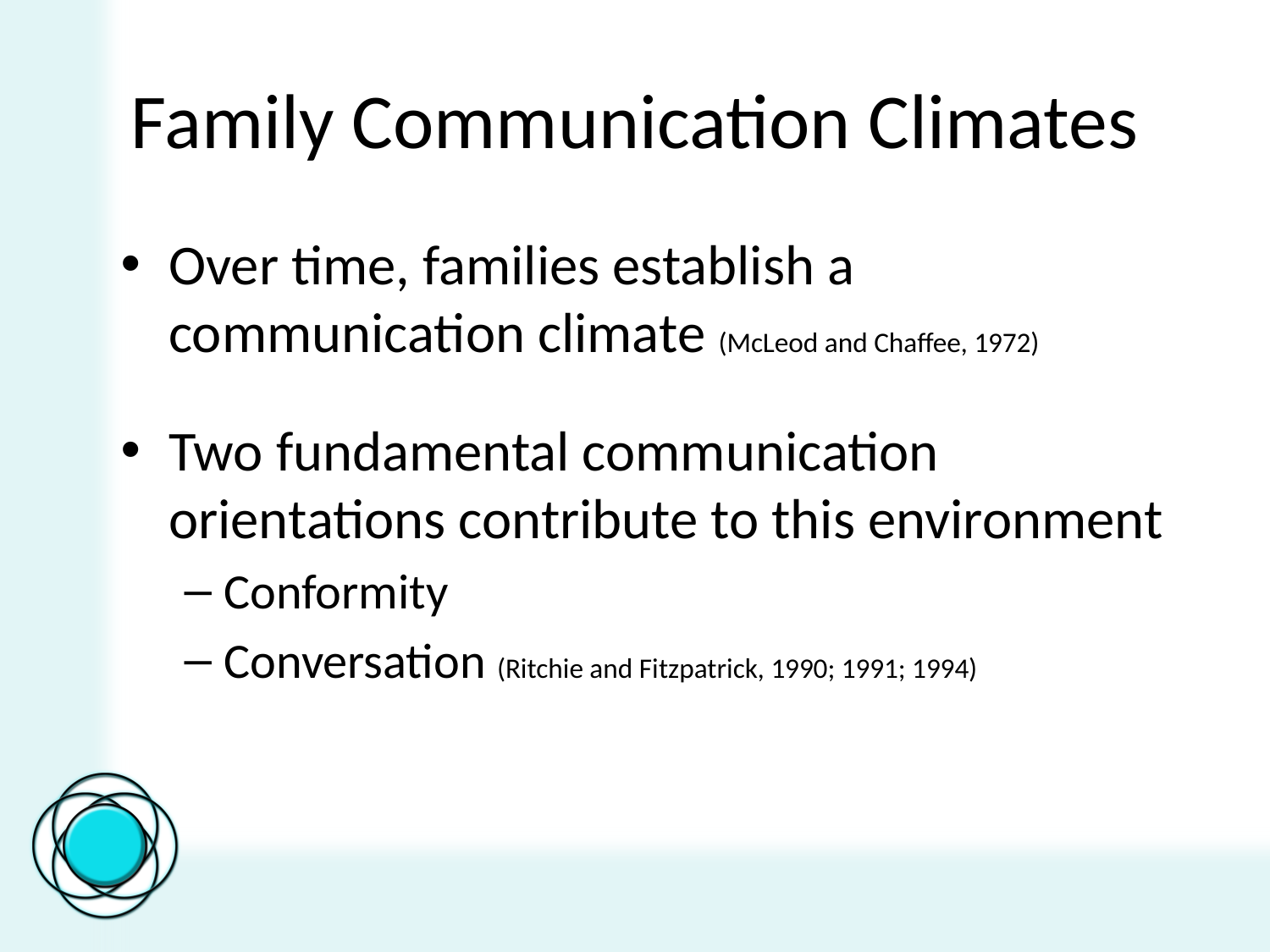

# Family Communication Climates
Over time, families establish a communication climate (McLeod and Chaffee, 1972)

Two fundamental communication orientations contribute to this environment
Conformity
Conversation (Ritchie and Fitzpatrick, 1990; 1991; 1994)